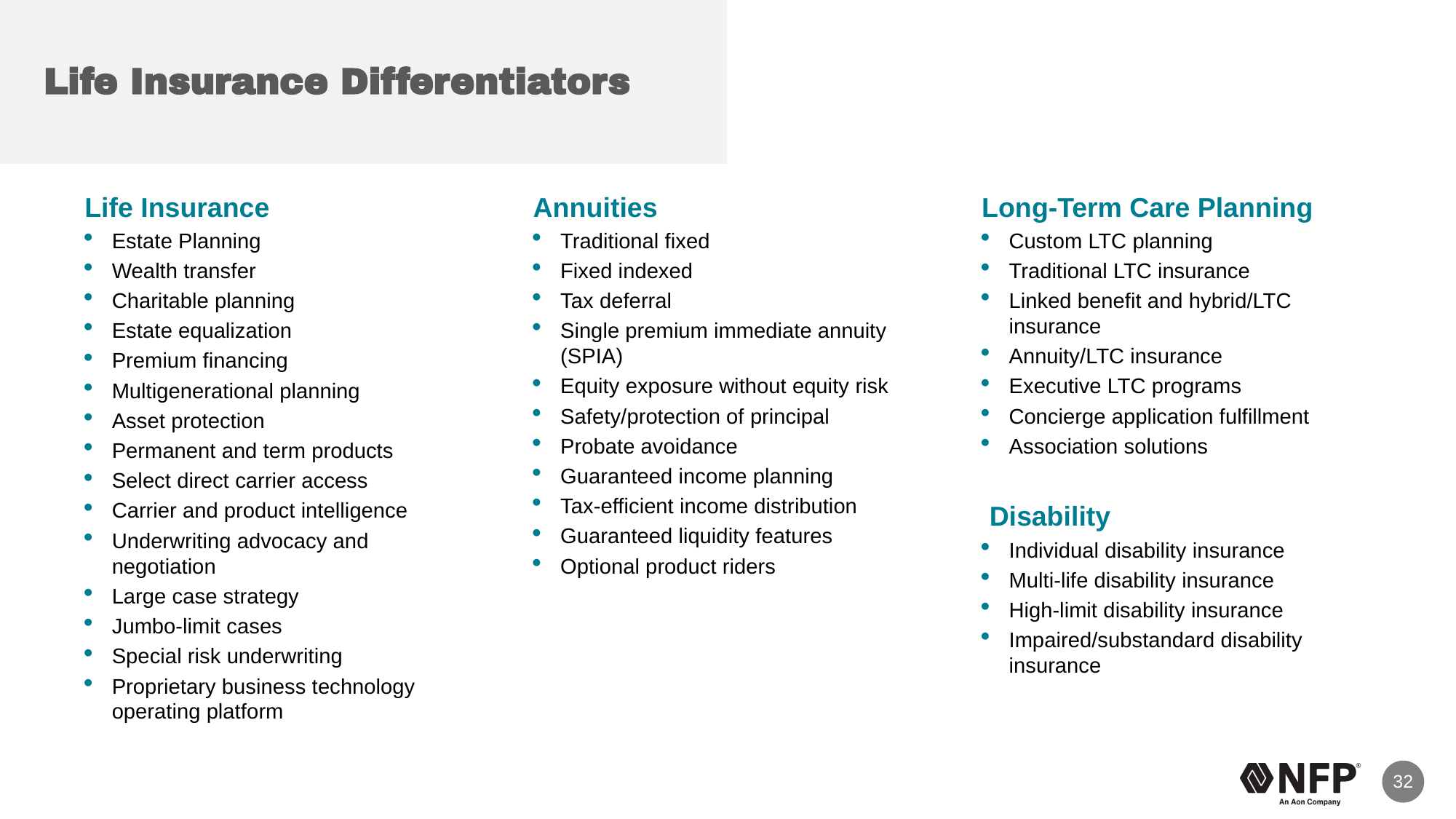

# Life Insurance Differentiators
Life Insurance
Estate Planning
Wealth transfer
Charitable planning
Estate equalization
Premium financing
Multigenerational planning
Asset protection
Permanent and term products
Select direct carrier access
Carrier and product intelligence
Underwriting advocacy and negotiation
Large case strategy
Jumbo-limit cases
Special risk underwriting
Proprietary business technology
operating platform

Annuities
Traditional fixed
Fixed indexed
Tax deferral
Single premium immediate annuity (SPIA)
Equity exposure without equity risk
Safety/protection of principal
Probate avoidance
Guaranteed income planning
Tax-efficient income distribution
Guaranteed liquidity features
Optional product riders

Long-Term Care Planning
Custom LTC planning
Traditional LTC insurance
Linked benefit and hybrid/LTC insurance
Annuity/LTC insurance
Executive LTC programs
Concierge application fulfillment
Association solutions

 Disability
Individual disability insurance
Multi-life disability insurance
High-limit disability insurance
Impaired/substandard disability insurance

32